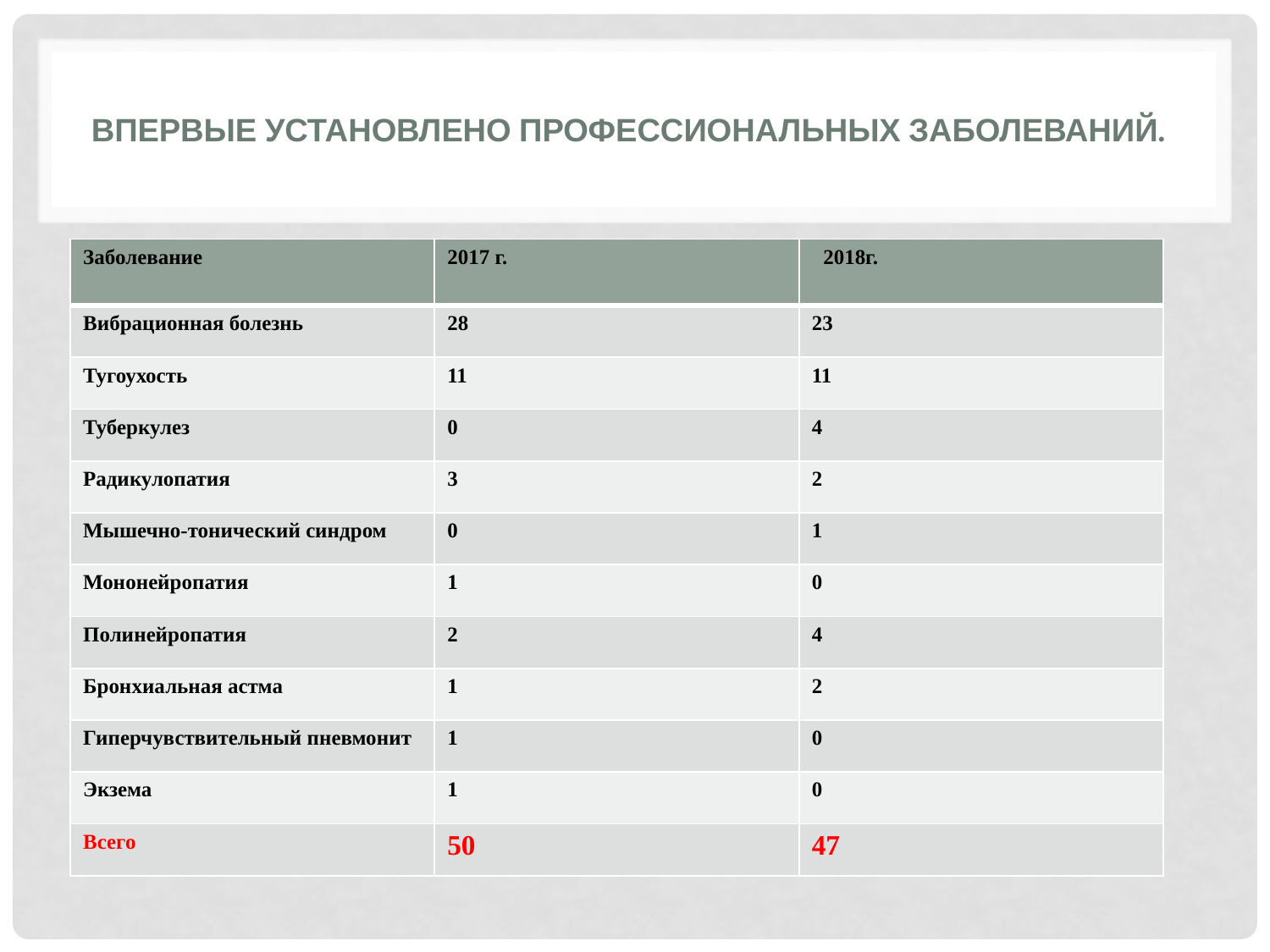

# Впервые установлено профессиональных заболеваний.
| Заболевание | 2017 г. | 2018г. |
| --- | --- | --- |
| Вибрационная болезнь | 28 | 23 |
| Тугоухость | 11 | 11 |
| Туберкулез | 0 | 4 |
| Радикулопатия | 3 | 2 |
| Мышечно-тонический синдром | 0 | 1 |
| Мононейропатия | 1 | 0 |
| Полинейропатия | 2 | 4 |
| Бронхиальная астма | 1 | 2 |
| Гиперчувствительный пневмонит | 1 | 0 |
| Экзема | 1 | 0 |
| Всего | 50 | 47 |